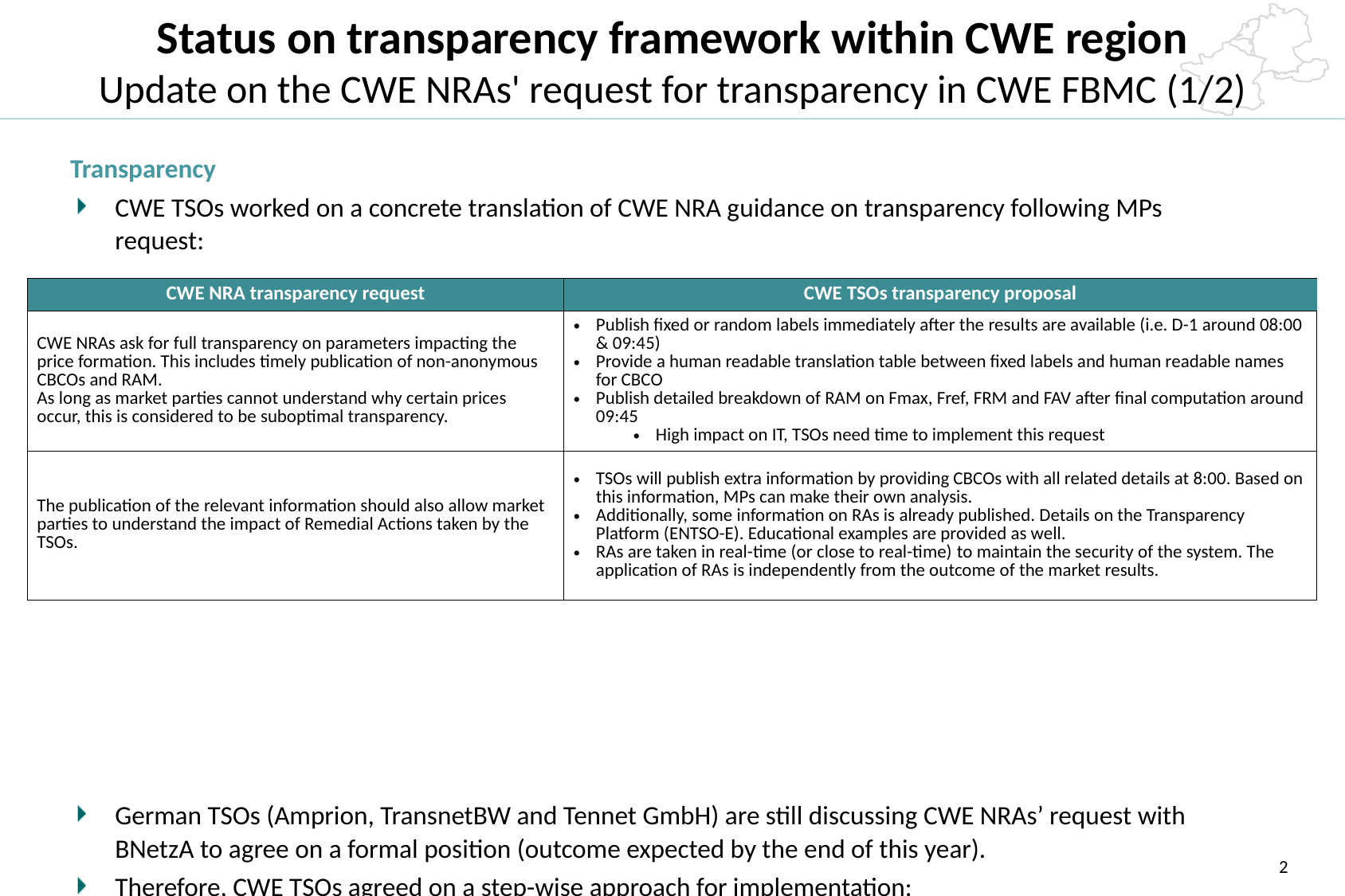

# Status on transparency framework within CWE region Update on the CWE NRAs' request for transparency in CWE FBMC (1/2)
Transparency
CWE TSOs worked on a concrete translation of CWE NRA guidance on transparency following MPs request:

German TSOs (Amprion, TransnetBW and Tennet GmbH) are still discussing CWE NRAs’ request with BNetzA to agree on a formal position (outcome expected by the end of this year).
Therefore, CWE TSOs agreed on a step-wise approach for implementation:
Elia, RTE, Tennet B.V. and APG will publish the elements as described in the above table
Depending on the outcome of the discussion with the German regulator German TSOs will follow at a later stage

| CWE NRA transparency request | CWE TSOs transparency proposal |
| --- | --- |
| CWE NRAs ask for full transparency on parameters impacting the price formation. This includes timely publication of non-anonymous CBCOs and RAM. As long as market parties cannot understand why certain prices occur, this is considered to be suboptimal transparency. | Publish fixed or random labels immediately after the results are available (i.e. D-1 around 08:00 & 09:45) Provide a human readable translation table between fixed labels and human readable names for CBCO Publish detailed breakdown of RAM on Fmax, Fref, FRM and FAV after final computation around 09:45 High impact on IT, TSOs need time to implement this request |
| The publication of the relevant information should also allow market parties to understand the impact of Remedial Actions taken by the TSOs. | TSOs will publish extra information by providing CBCOs with all related details at 8:00. Based on this information, MPs can make their own analysis. Additionally, some information on RAs is already published. Details on the Transparency Platform (ENTSO-E). Educational examples are provided as well. RAs are taken in real-time (or close to real-time) to maintain the security of the system. The application of RAs is independently from the outcome of the market results. |
2